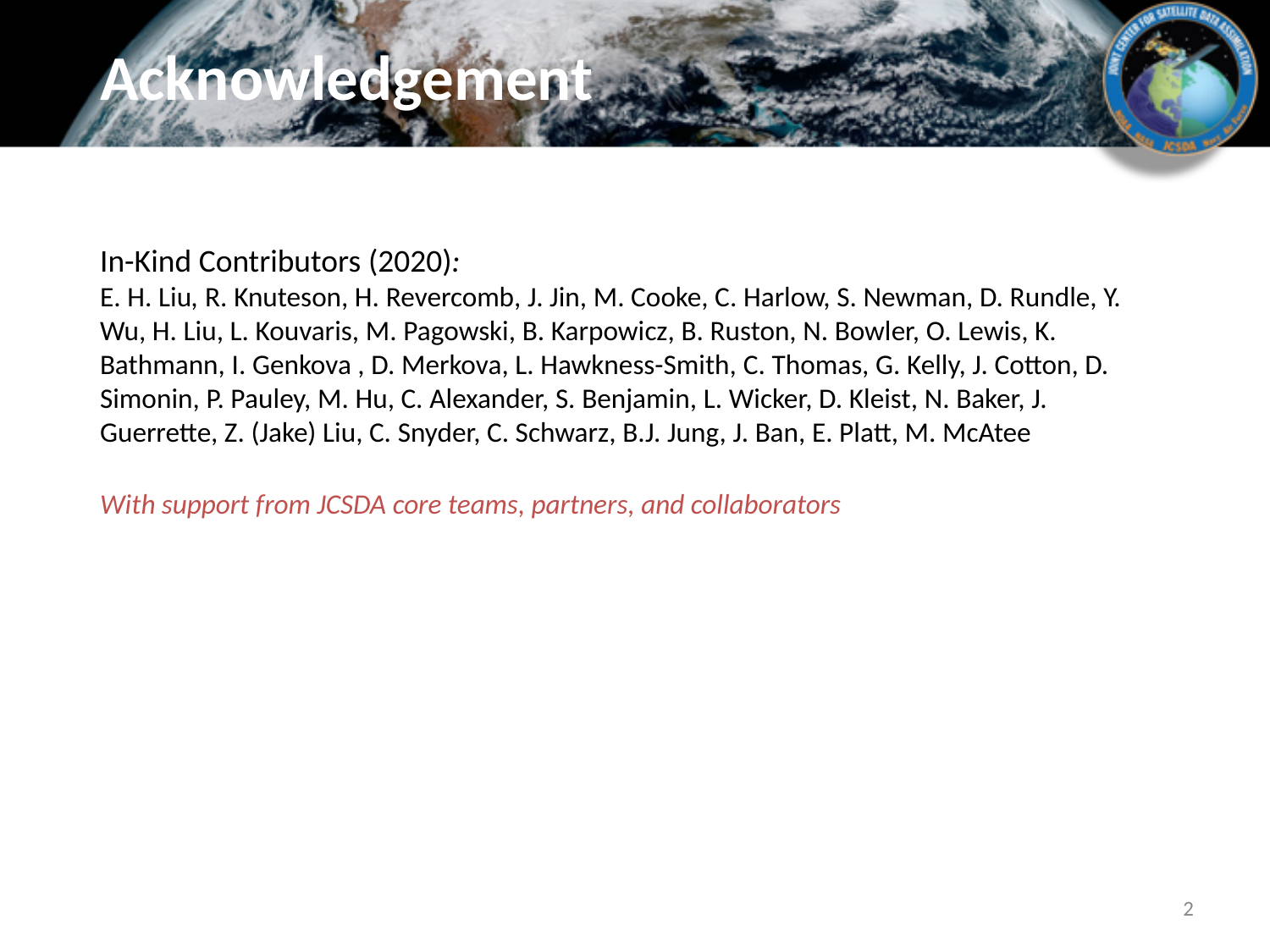

# Acknowledgement
In-Kind Contributors (2020):
E. H. Liu, R. Knuteson, H. Revercomb, J. Jin, M. Cooke, C. Harlow, S. Newman, D. Rundle, Y. Wu, H. Liu, L. Kouvaris, M. Pagowski, B. Karpowicz, B. Ruston, N. Bowler, O. Lewis, K. Bathmann, I. Genkova , D. Merkova, L. Hawkness-Smith, C. Thomas, G. Kelly, J. Cotton, D. Simonin, P. Pauley, M. Hu, C. Alexander, S. Benjamin, L. Wicker, D. Kleist, N. Baker, J. Guerrette, Z. (Jake) Liu, C. Snyder, C. Schwarz, B.J. Jung, J. Ban, E. Platt, M. McAtee
With support from JCSDA core teams, partners, and collaborators
2